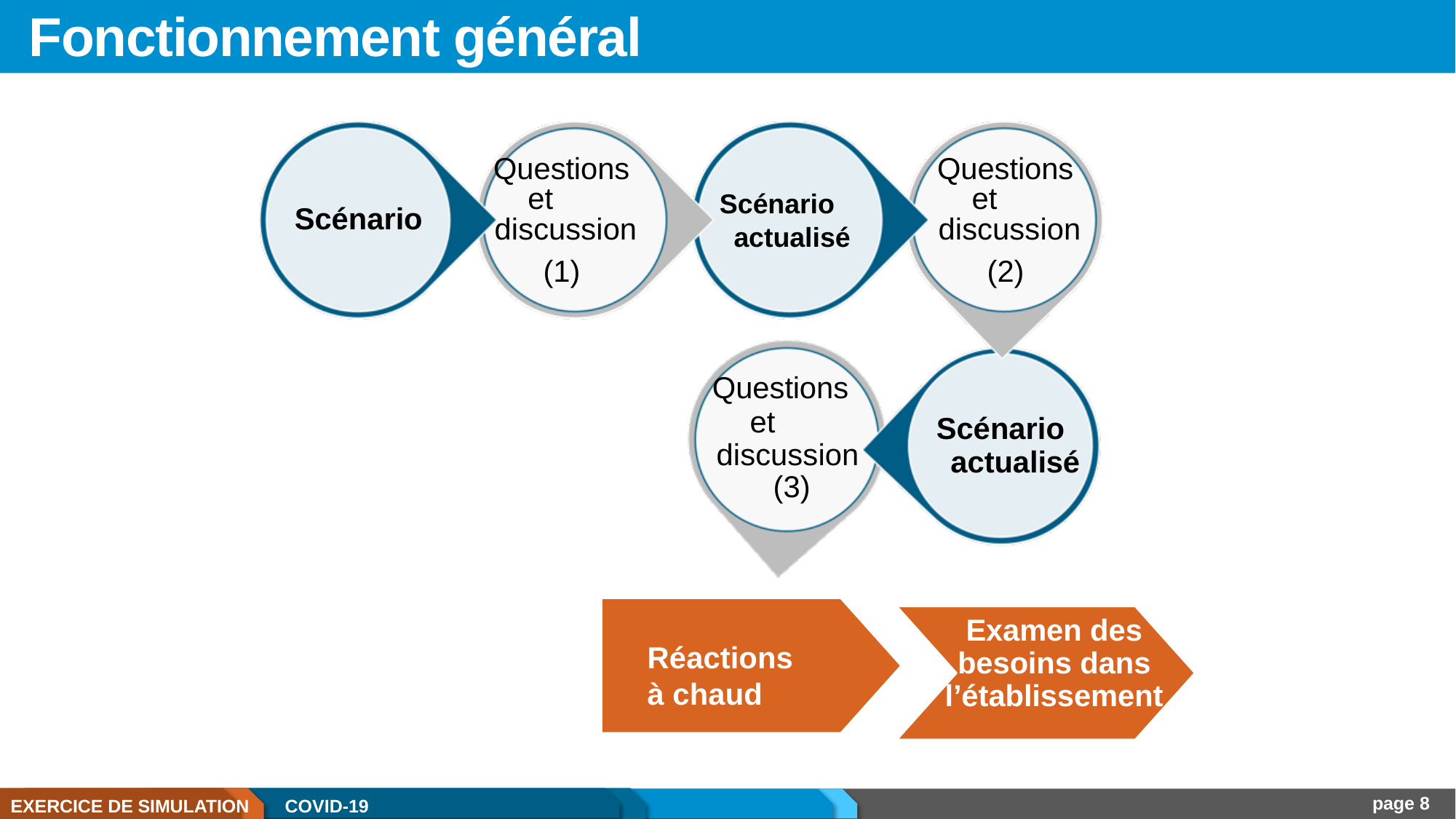

# Fonctionnement général

| Questions et discussion | Scénario actualisé | Questions et discussion |
| --- | --- | --- |
| (1) | Questions | (2) |
Scénario
et       discussion  (3)
Scénario  actualisé

Examen des besoins dans l’établissement
Réactions à chaud
page 8
EXERCICE DE SIMULATION
COVID-19